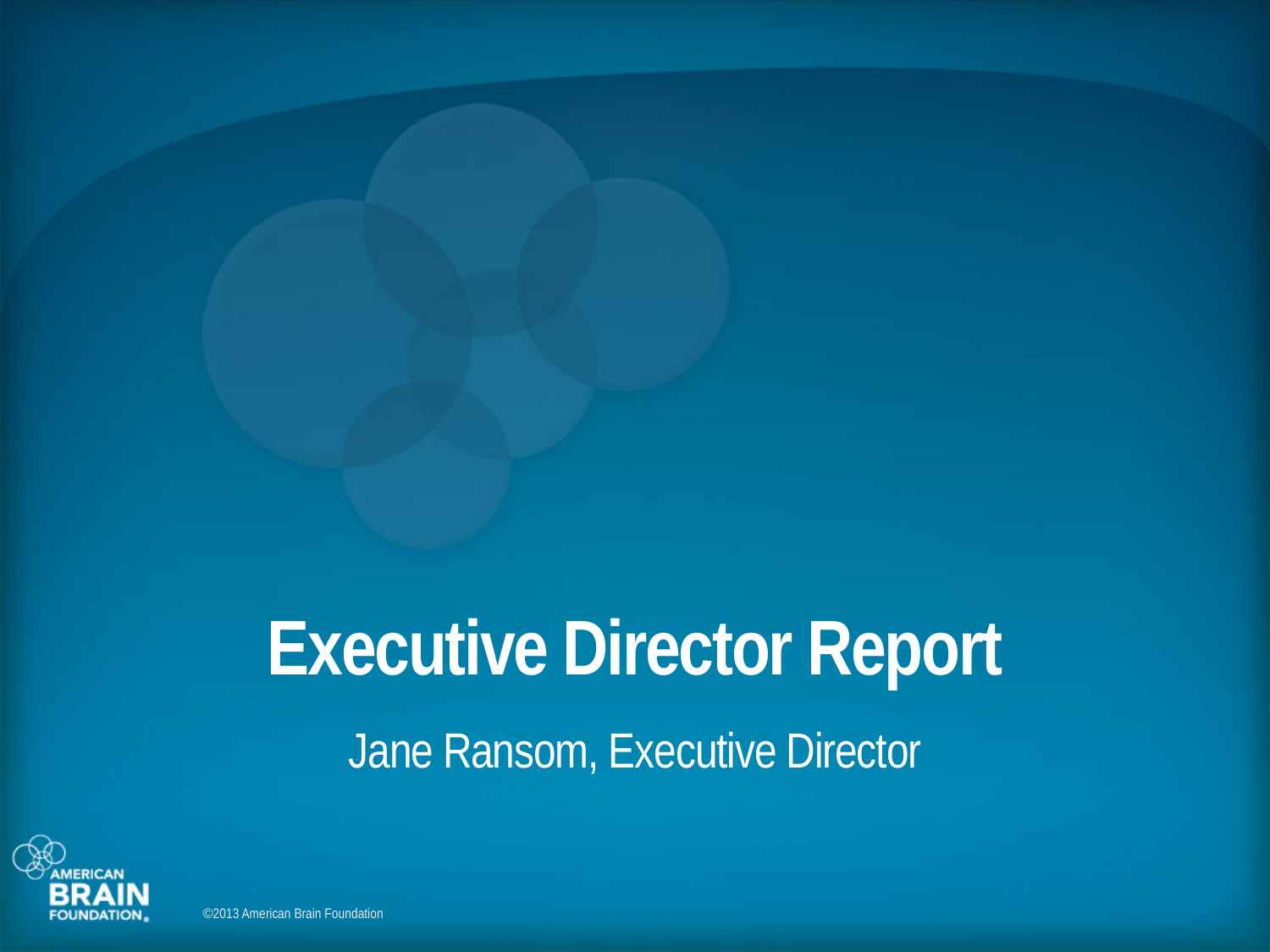

# Executive Director Report
Jane Ransom, Executive Director